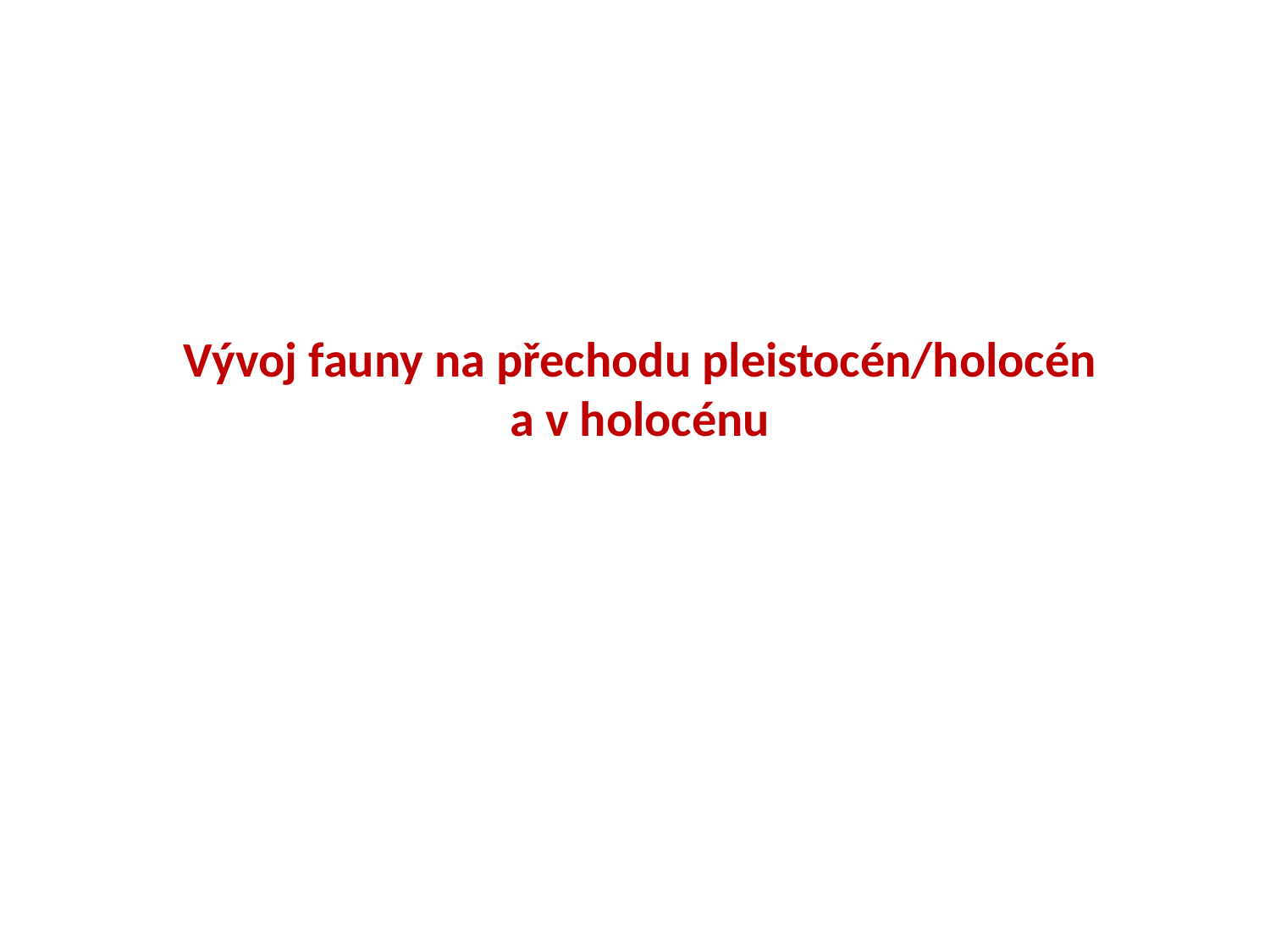

Vývoj fauny na přechodu pleistocén/holocén a v holocénu